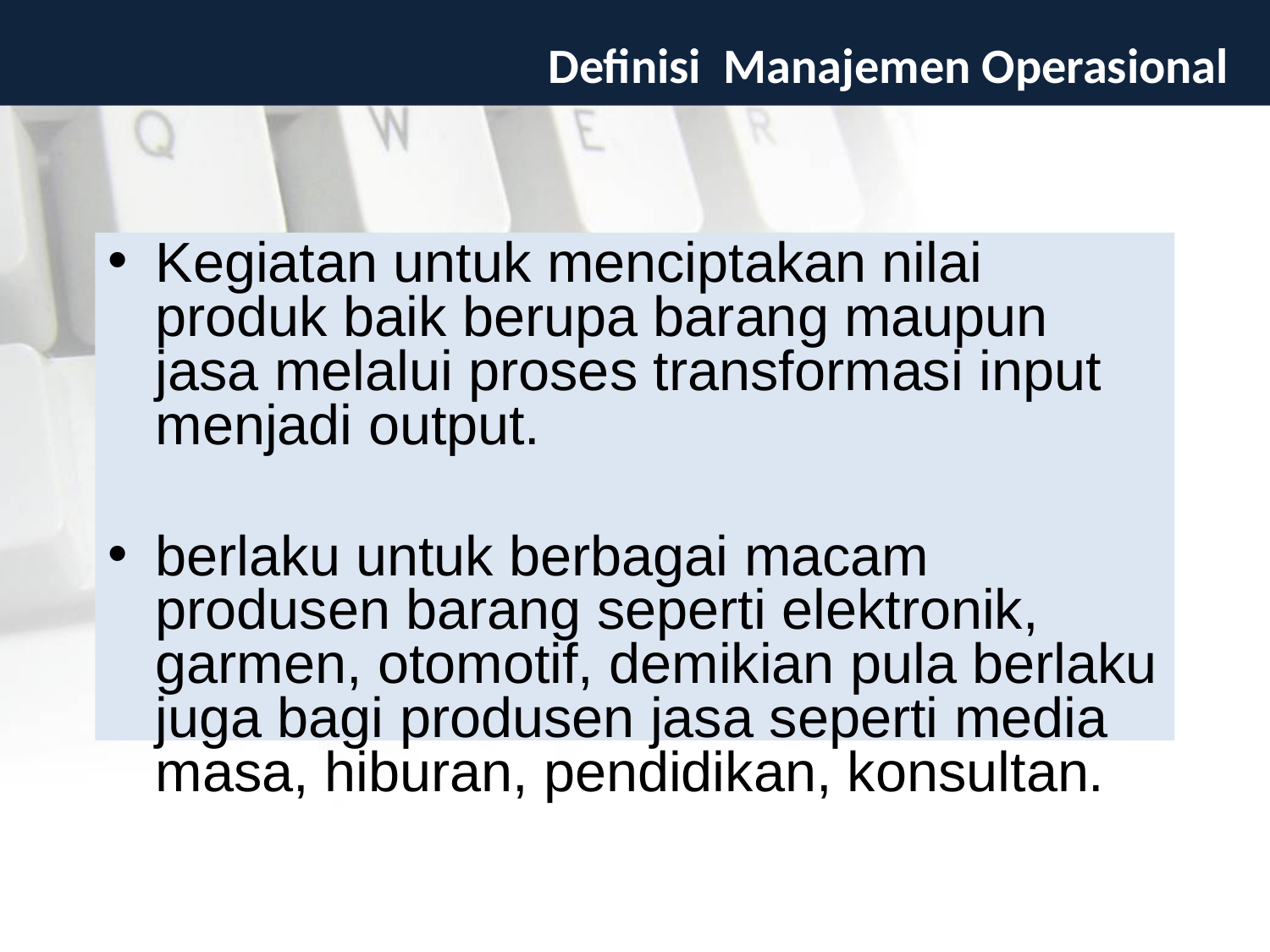

Definisi  Manajemen Operasional
Kegiatan untuk menciptakan nilai produk baik berupa barang maupun jasa melalui proses transformasi input menjadi output.

berlaku untuk berbagai macam produsen barang seperti elektronik, garmen, otomotif, demikian pula berlaku juga bagi produsen jasa seperti media masa, hiburan, pendidikan, konsultan.